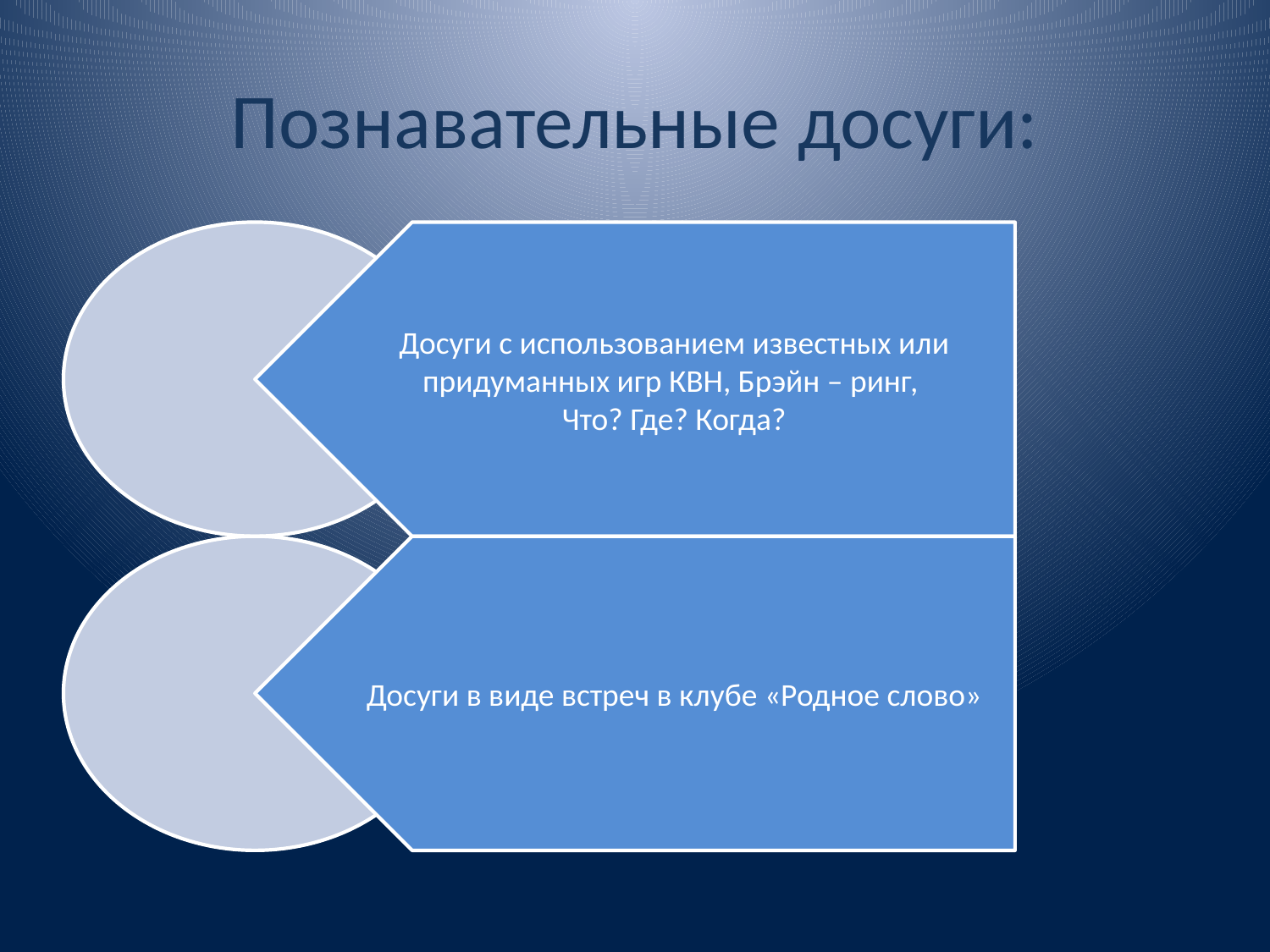

# Познавательные досуги:
Досуги с использованием известных или придуманных игр КВН, Брэйн – ринг,
Что? Где? Когда?
Досуги в виде встреч в клубе «Родное слово»